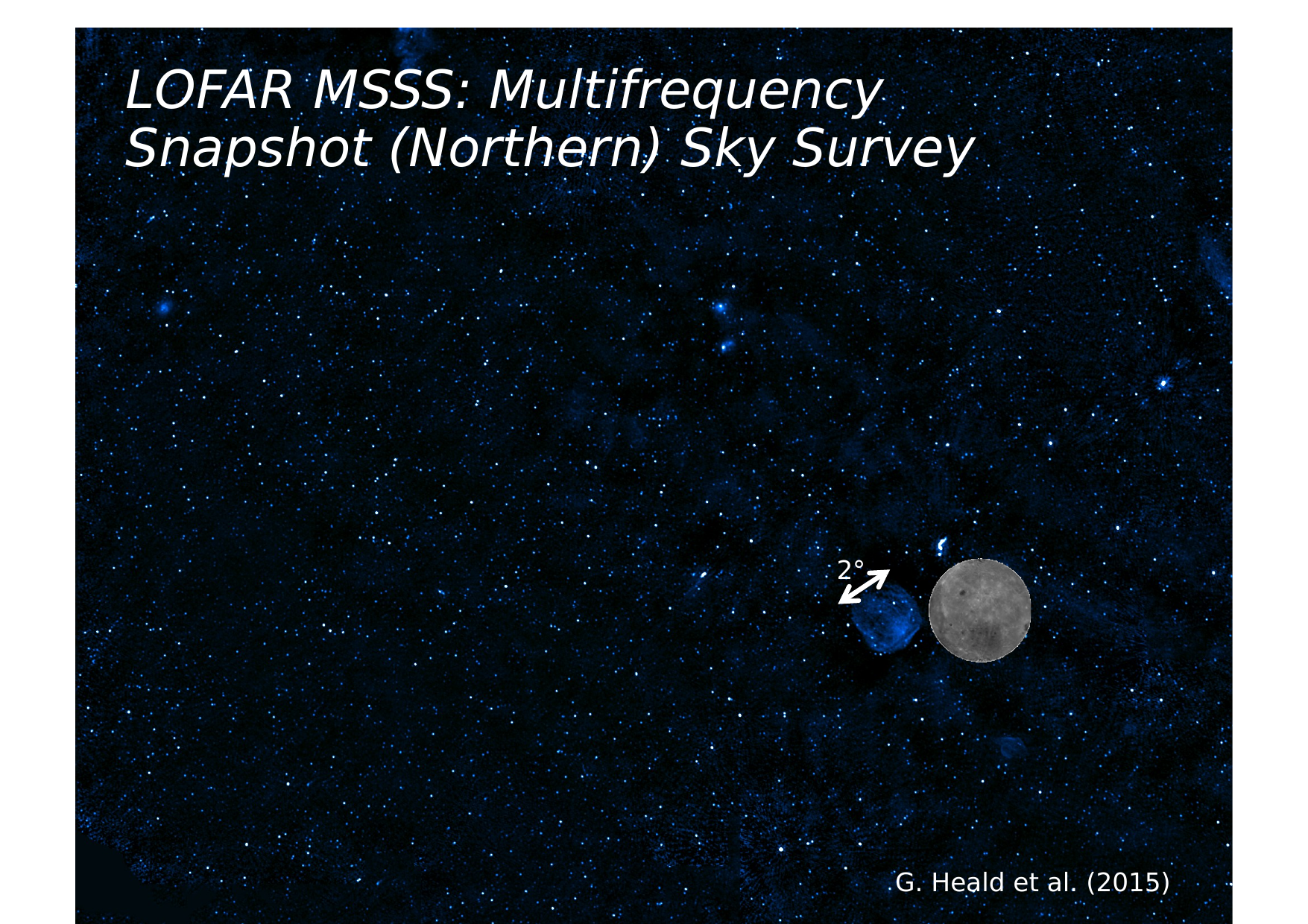

# Snapshot (Northern) Sky Survey

LOFAR MSSS: Multifrequency

2°

G. Heald et al. (2015)